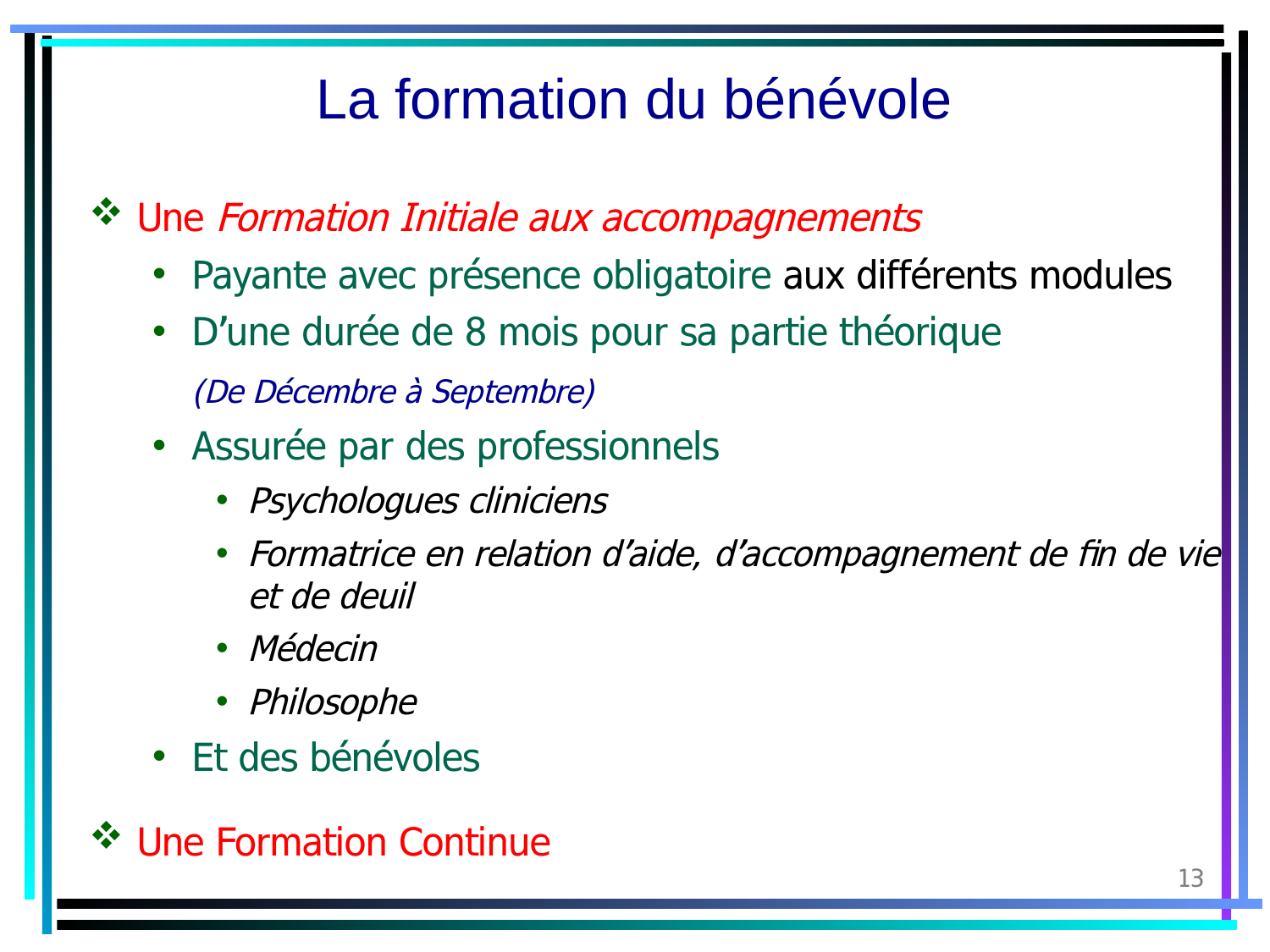

La formation du bénévole
Une Formation Initiale aux accompagnements
Payante avec présence obligatoire aux différents modules
D’une durée de 8 mois pour sa partie théorique
	(De Décembre à Septembre)
Assurée par des professionnels
Psychologues cliniciens
Formatrice en relation d’aide, d’accompagnement de fin de vie et de deuil
Médecin
Philosophe
Et des bénévoles

Une Formation Continue

13